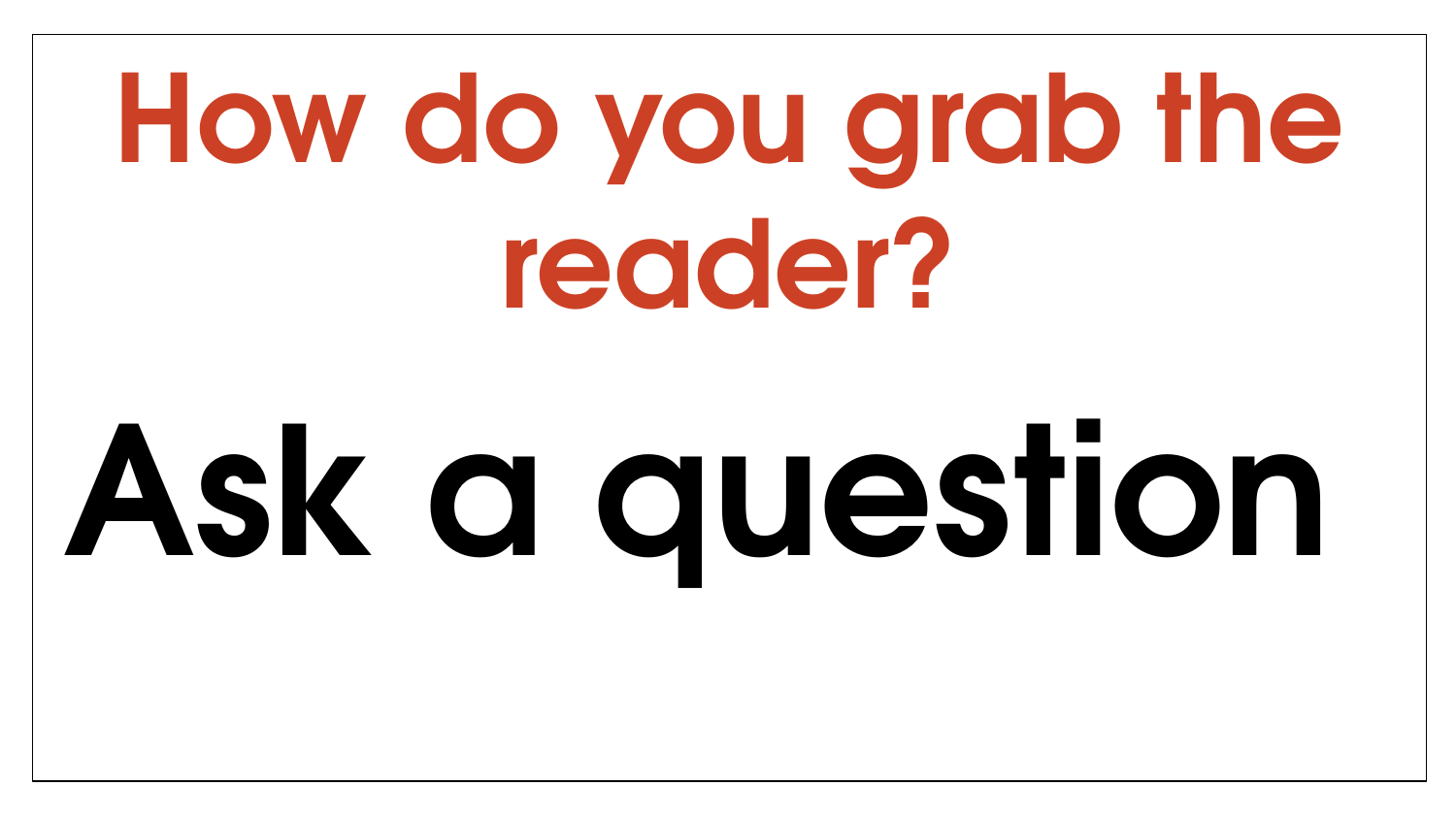

How do you grab the reader?

Ask a question